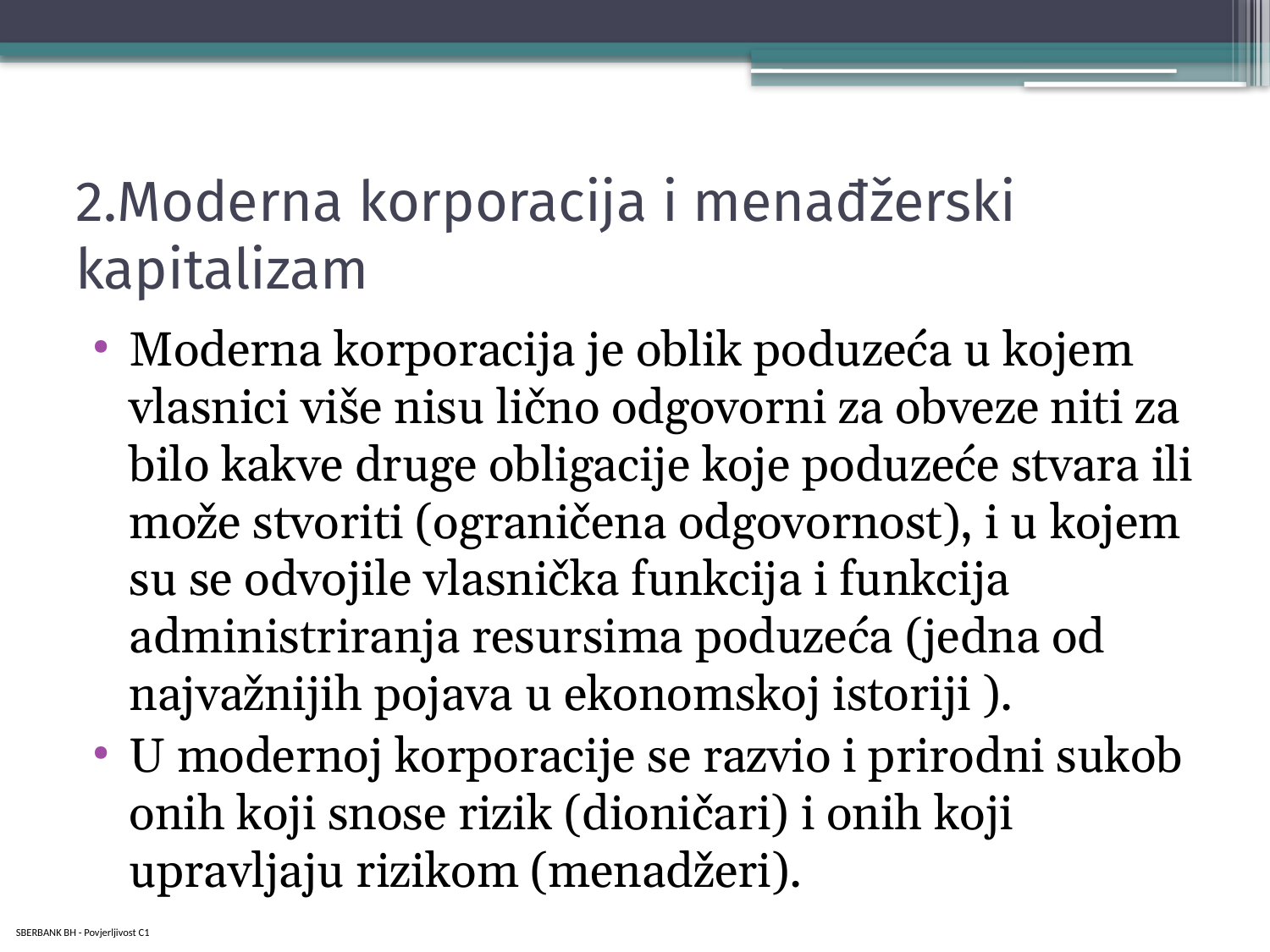

# 2.Moderna korporacija i menađžerski kapitalizam
Moderna korporacija je oblik poduzeća u kojem vlasnici više nisu lično odgovorni za obveze niti za bilo kakve druge obligacije koje poduzeće stvara ili može stvoriti (ograničena odgovornost), i u kojem su se odvojile vlasnička funkcija i funkcija administriranja resursima poduzeća (jedna od najvažnijih pojava u ekonomskoj istoriji ).
U modernoj korporacije se razvio i prirodni sukob onih koji snose rizik (dioničari) i onih koji upravljaju rizikom (menadžeri).